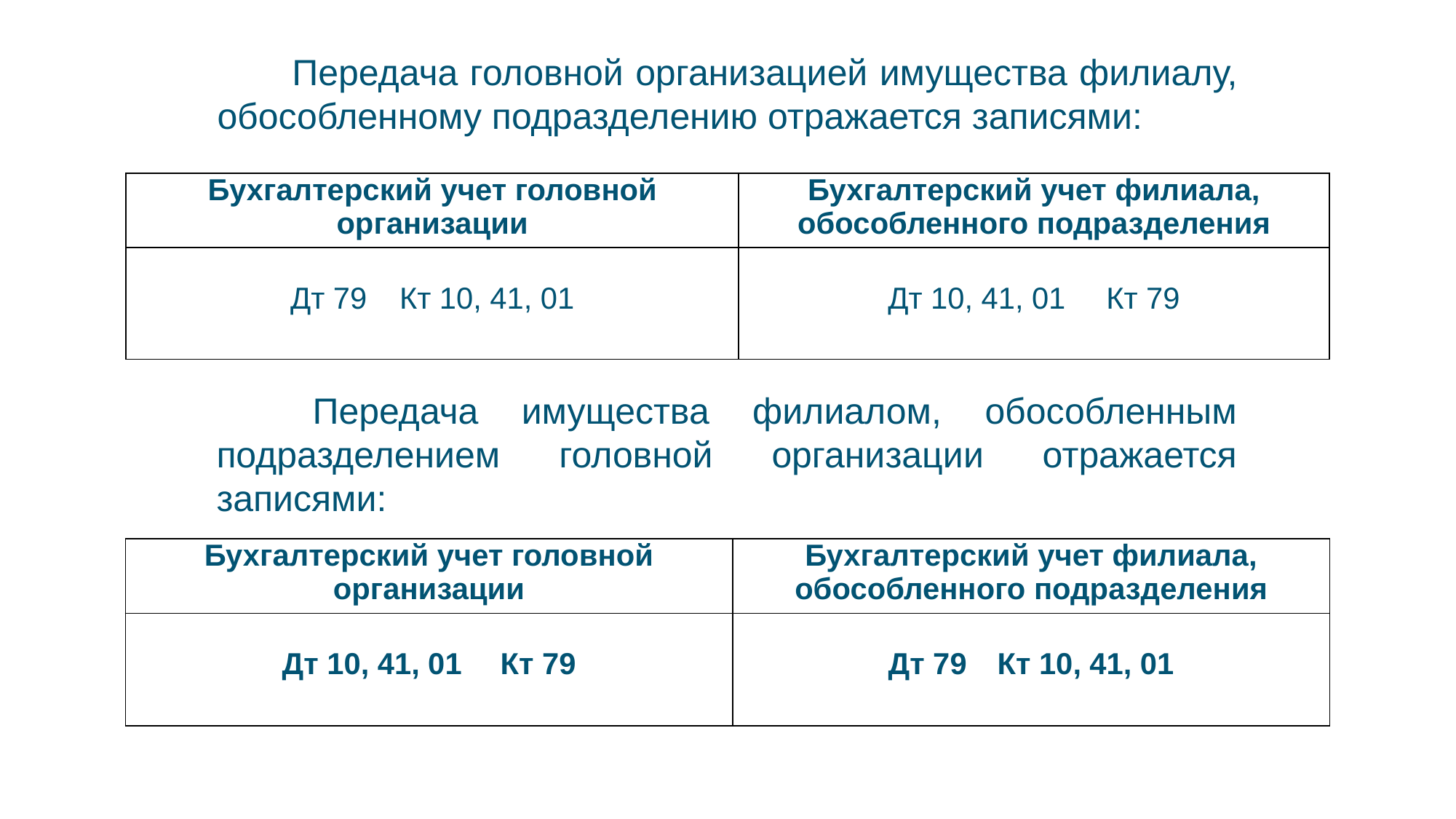

Передача головной организацией имущества филиалу, обособленному подразделению отражается записями:
| Бухгалтерский учет головной организации | Бухгалтерский учет филиала, обособленного подразделения |
| --- | --- |
| Дт 79 Кт 10, 41, 01 | Дт 10, 41, 01 Кт 79 |
Передача имущества филиалом, обособленным подразделением головной организации отражается записями:
| Бухгалтерский учет головной организации | Бухгалтерский учет филиала, обособленного подразделения |
| --- | --- |
| Дт 10, 41, 01 Кт 79 | Дт 79 Кт 10, 41, 01 |